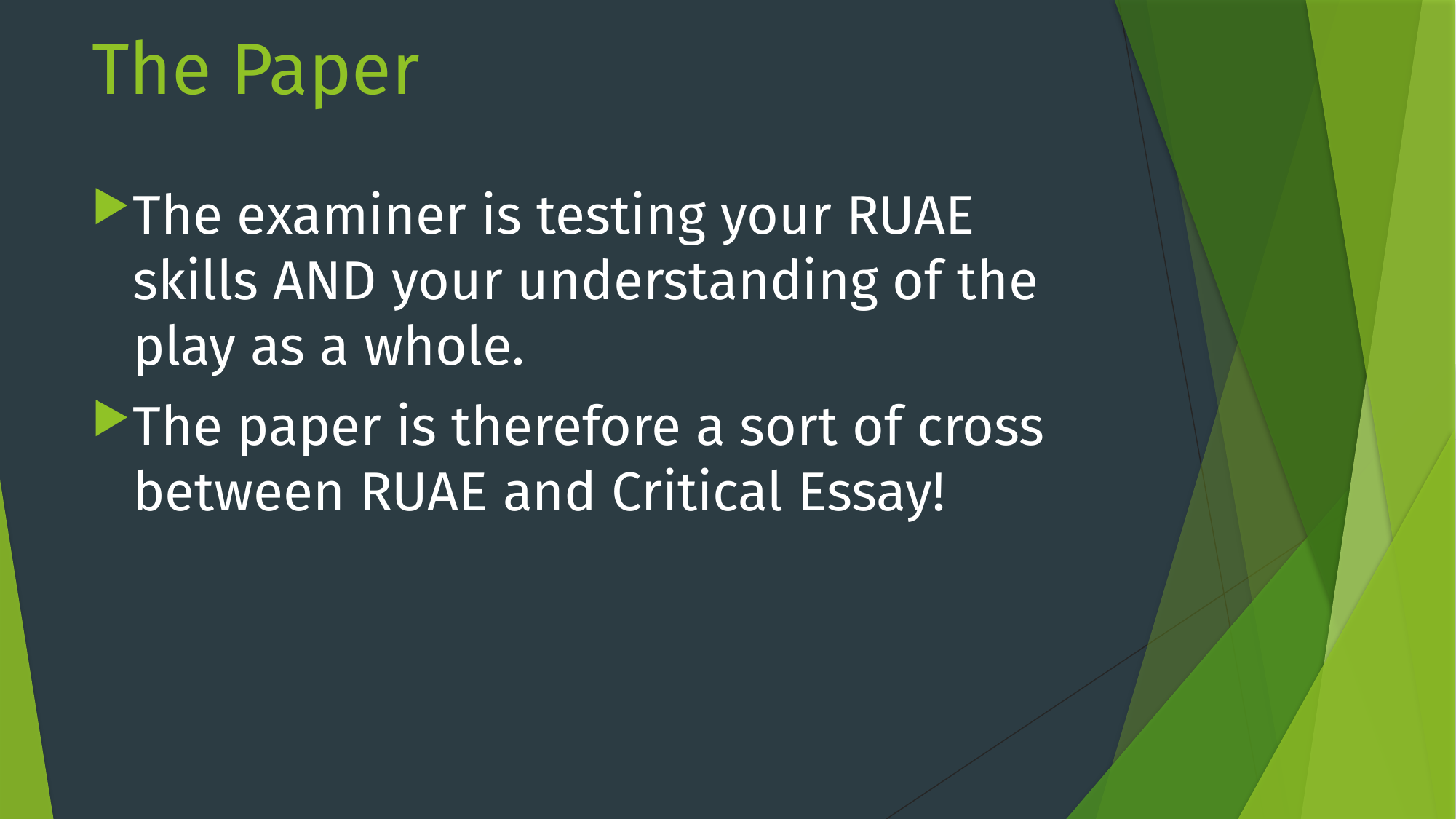

# The Paper
The examiner is testing your RUAE skills AND your understanding of the play as a whole.
The paper is therefore a sort of cross between RUAE and Critical Essay!